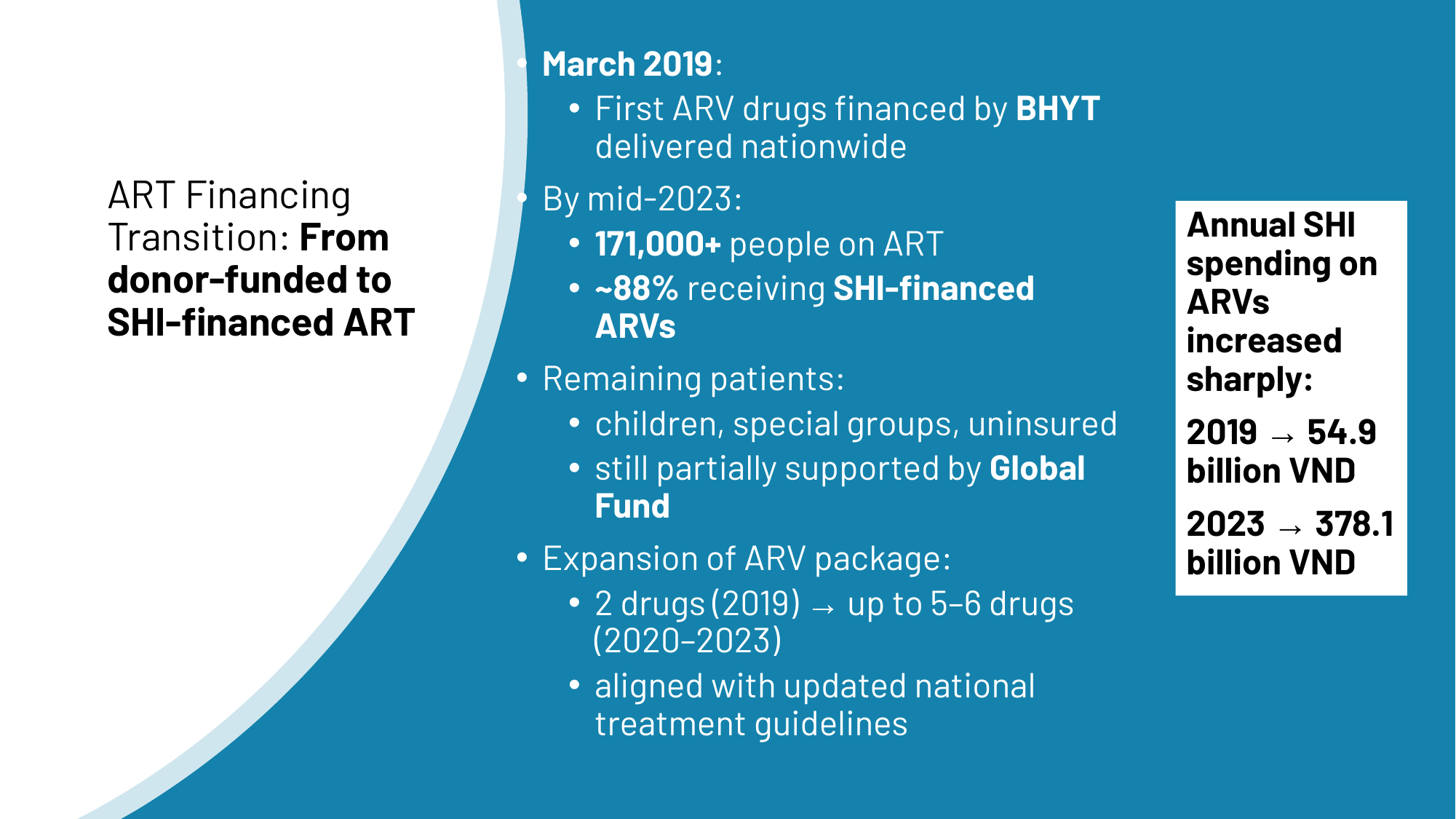

March 2019:
First ARV drugs financed by BHYT delivered nationwide
By mid-2023:
171,000+ people on ART
~88% receiving SHI-financed ARVs
Remaining patients:
children, special groups, uninsured
still partially supported by Global Fund
Expansion of ARV package:
2 drugs (2019) → up to 5–6 drugs (2020–2023)
aligned with updated national treatment guidelines

# ART Financing Transition: From donor-funded to SHI-financed ART
Annual SHI spending on ARVs increased sharply:
2019 → 54.9 billion VND
2023 → 378.1 billion VND